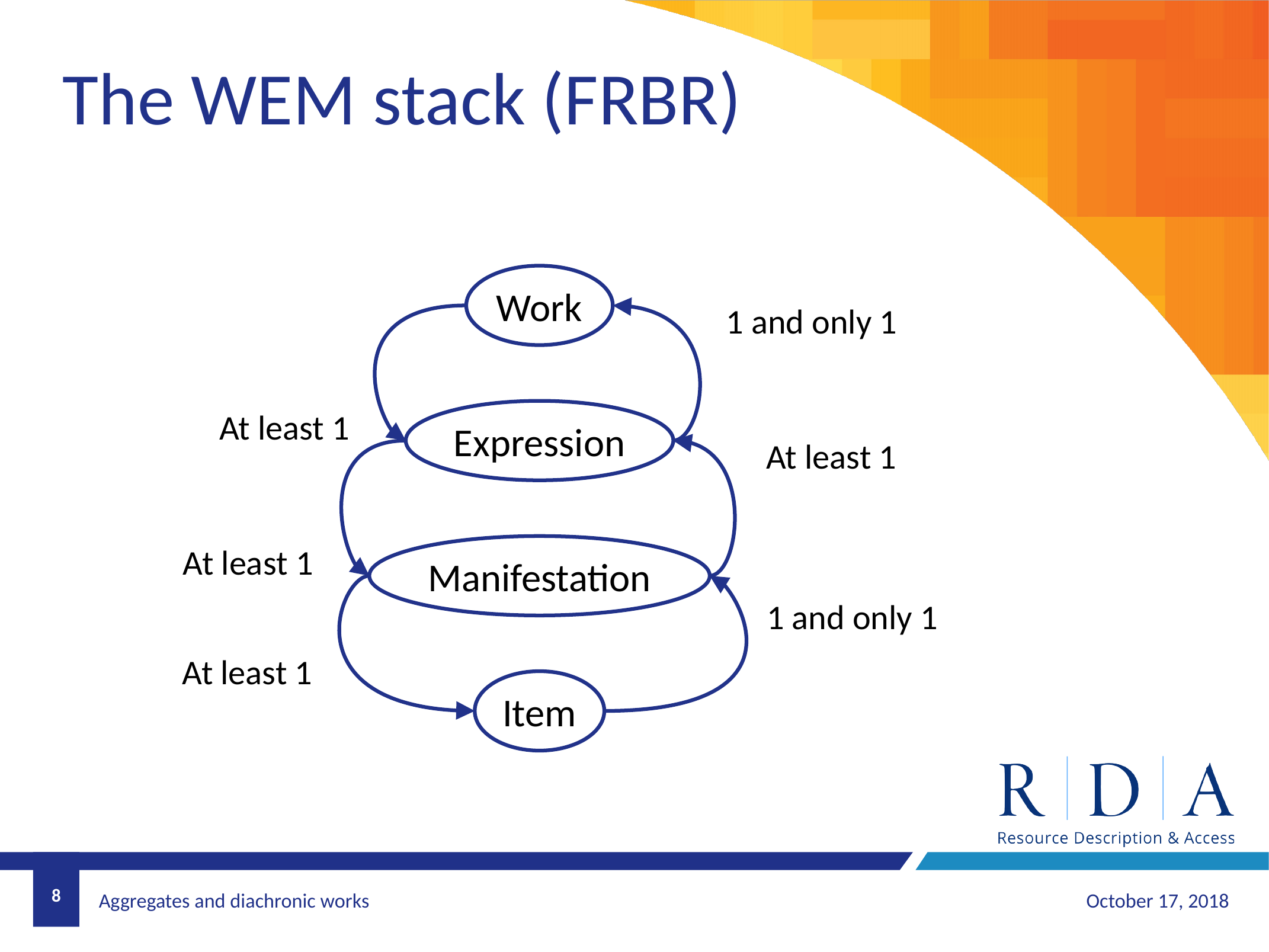

The WEM stack (FRBR)
Work
1 and only 1
At least 1
Expression
At least 1
At least 1
Manifestation
1 and only 1
At least 1
Item
8
October 17, 2018